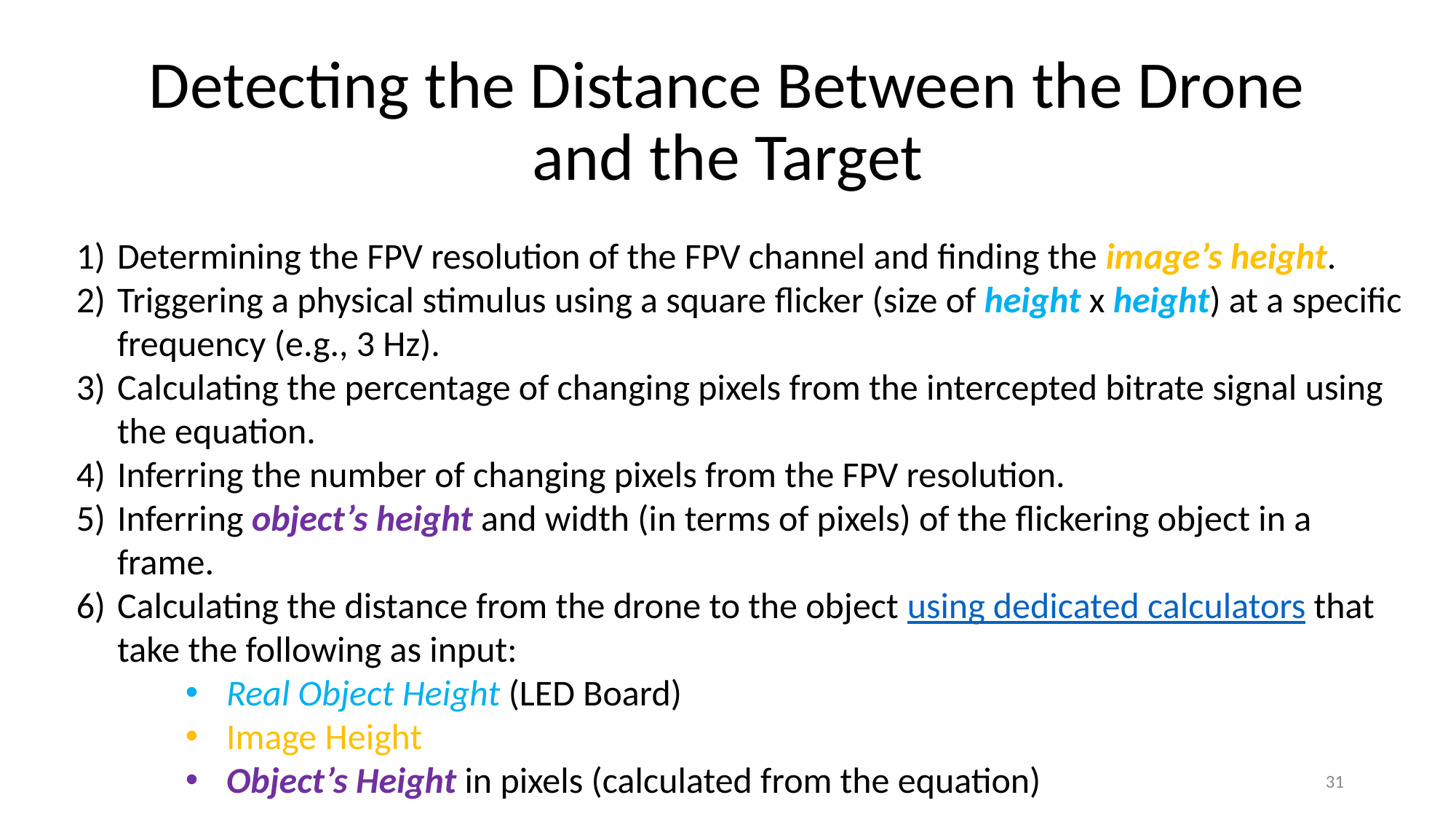

# Detecting the Distance Between the Drone and the Target
Determining the FPV resolution of the FPV channel and finding the image’s height.
Triggering a physical stimulus using a square flicker (size of height x height) at a specific frequency (e.g., 3 Hz).
Calculating the percentage of changing pixels from the intercepted bitrate signal using the equation.
Inferring the number of changing pixels from the FPV resolution.
Inferring object’s height and width (in terms of pixels) of the flickering object in a frame.
Calculating the distance from the drone to the object using dedicated calculators that take the following as input:
Real Object Height (LED Board)
Image Height
Object’s Height in pixels (calculated from the equation)
31